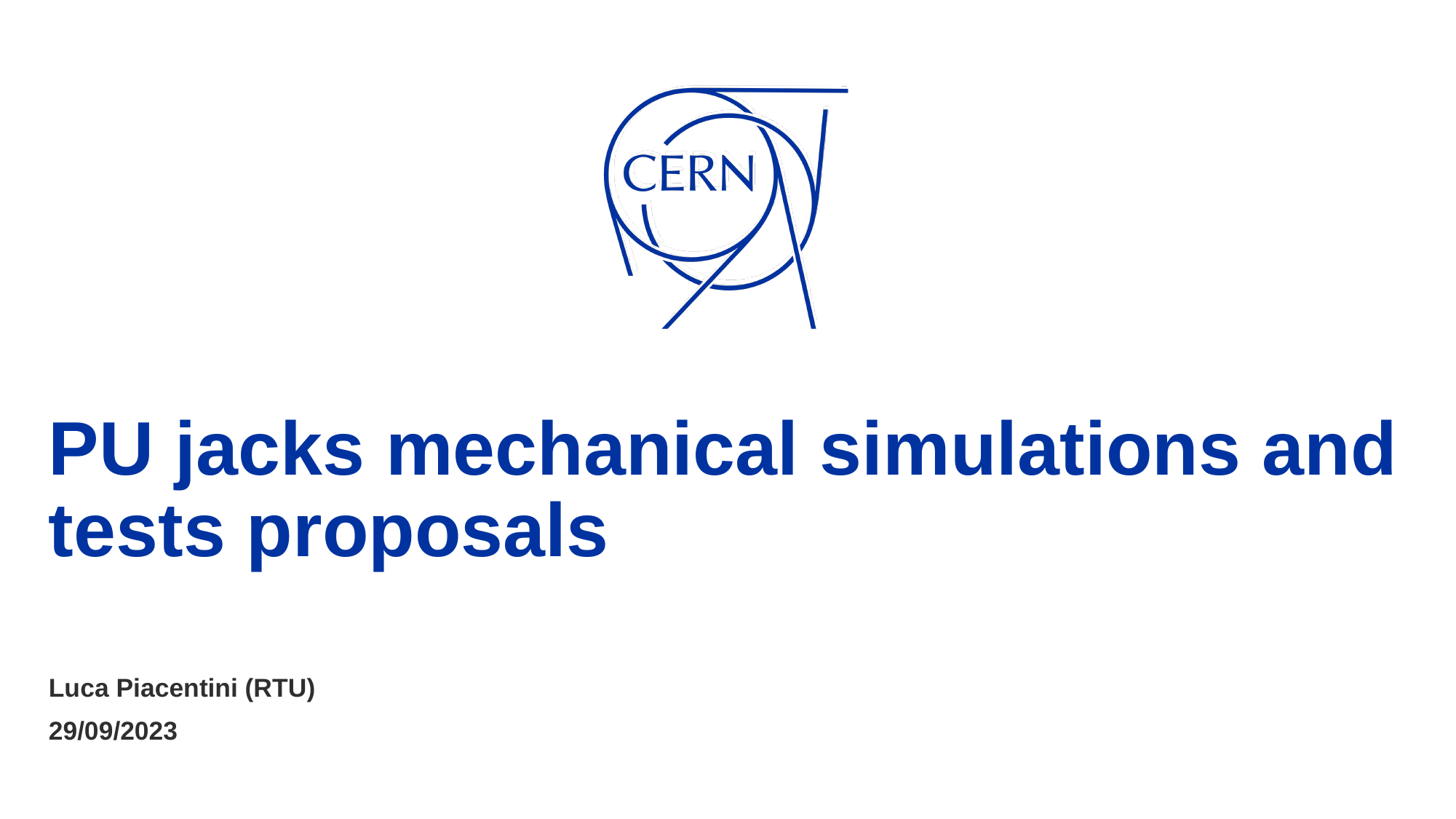

# PU jacks mechanical simulations and tests proposals
Luca Piacentini (RTU)
29/09/2023